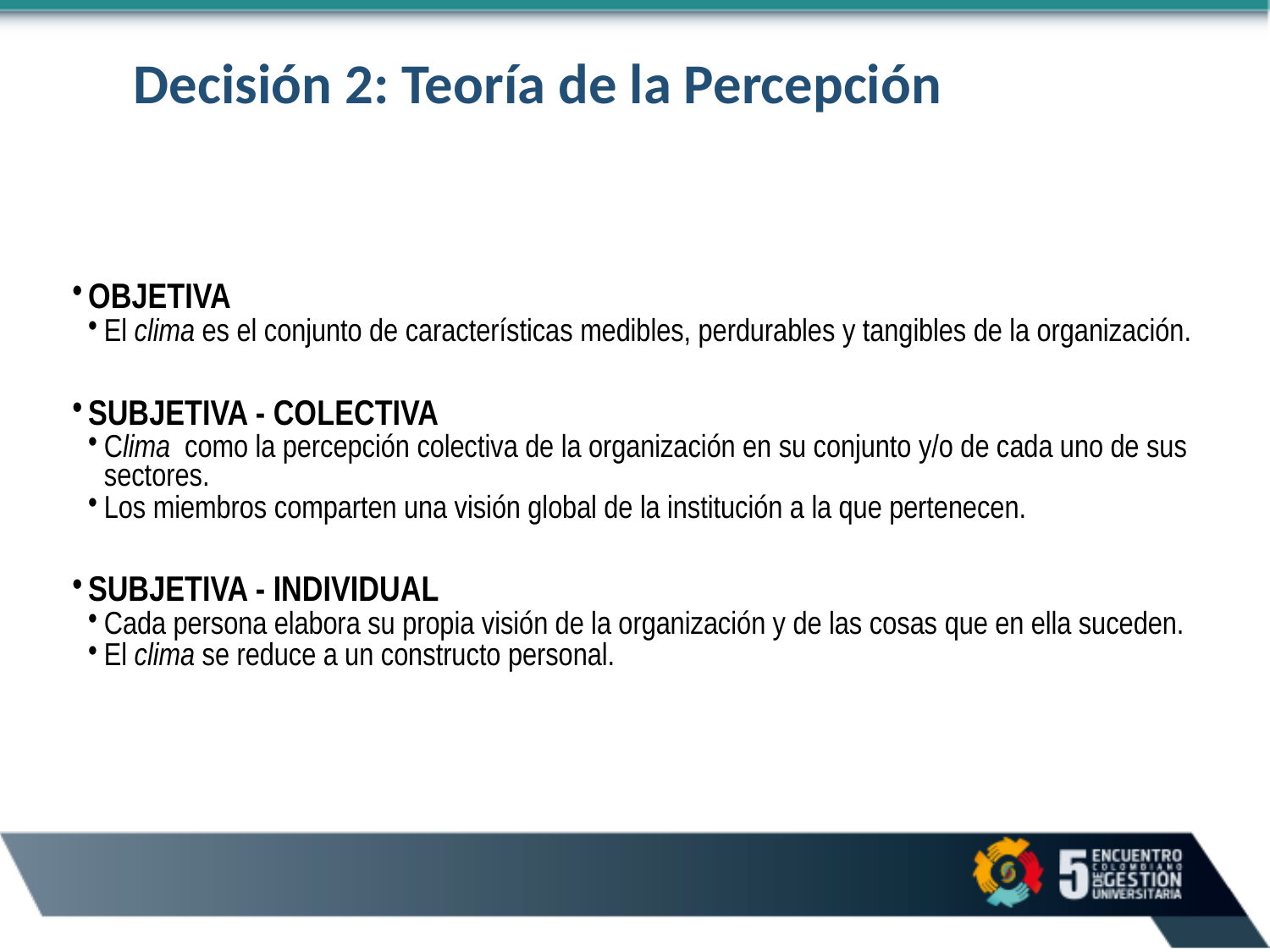

Decisión 2: Teoría de la Percepción
OBJETIVA
El clima es el conjunto de características medibles, perdurables y tangibles de la organización.

SUBJETIVA - COLECTIVA
Clima  como la percepción colectiva de la organización en su conjunto y/o de cada uno de sus sectores.
Los miembros comparten una visión global de la institución a la que pertenecen.

SUBJETIVA - INDIVIDUAL
Cada persona elabora su propia visión de la organización y de las cosas que en ella suceden.
El clima se reduce a un constructo personal.